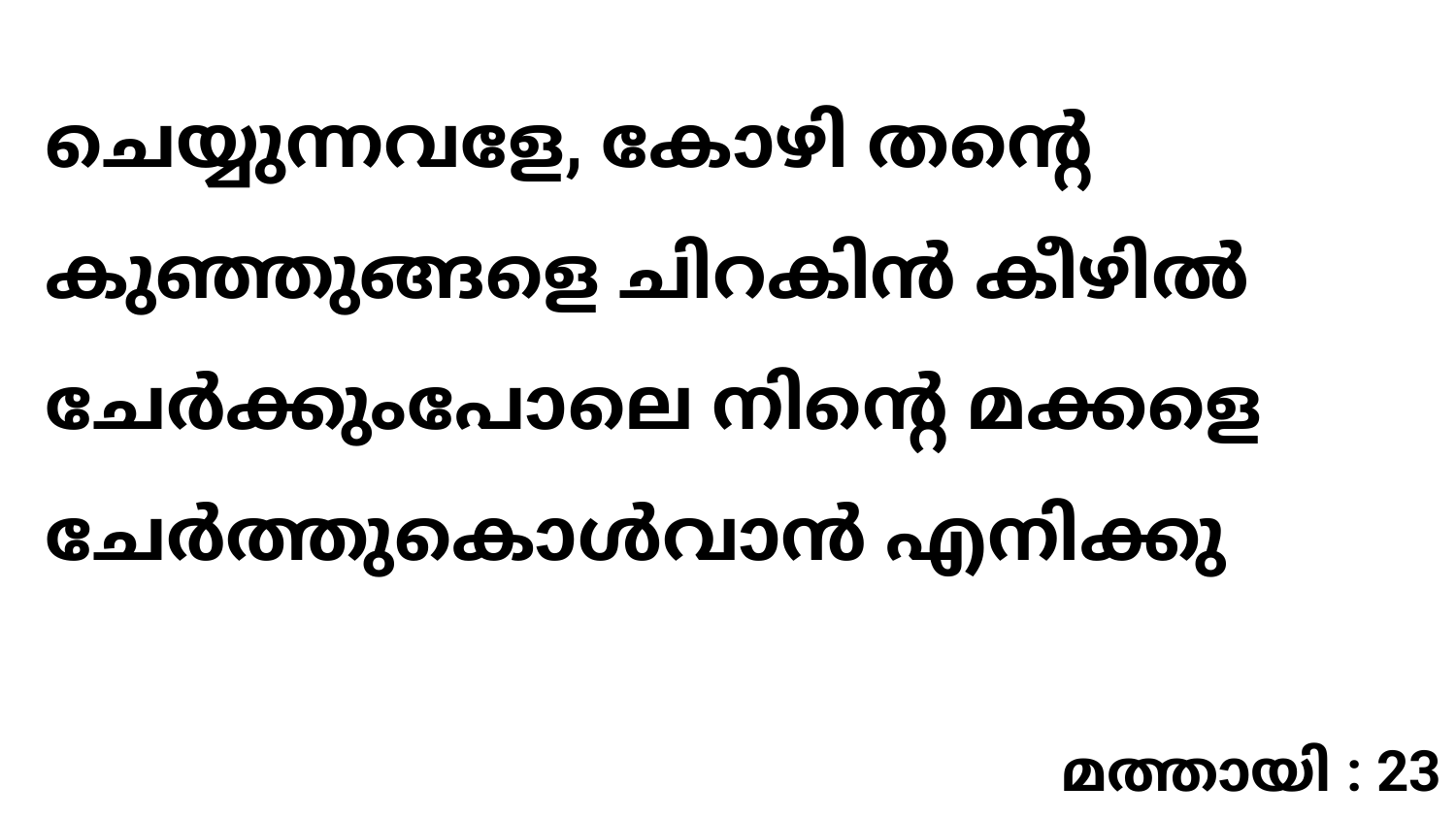

ചെയ്യുന്നവളേ, കോഴി തന്റെ കുഞ്ഞുങ്ങളെ ചിറകിൻ കീഴിൽ ചേർക്കുംപോലെ നിന്റെ മക്കളെ ചേർത്തുകൊൾവാൻ എനിക്കു
മത്തായി : 23